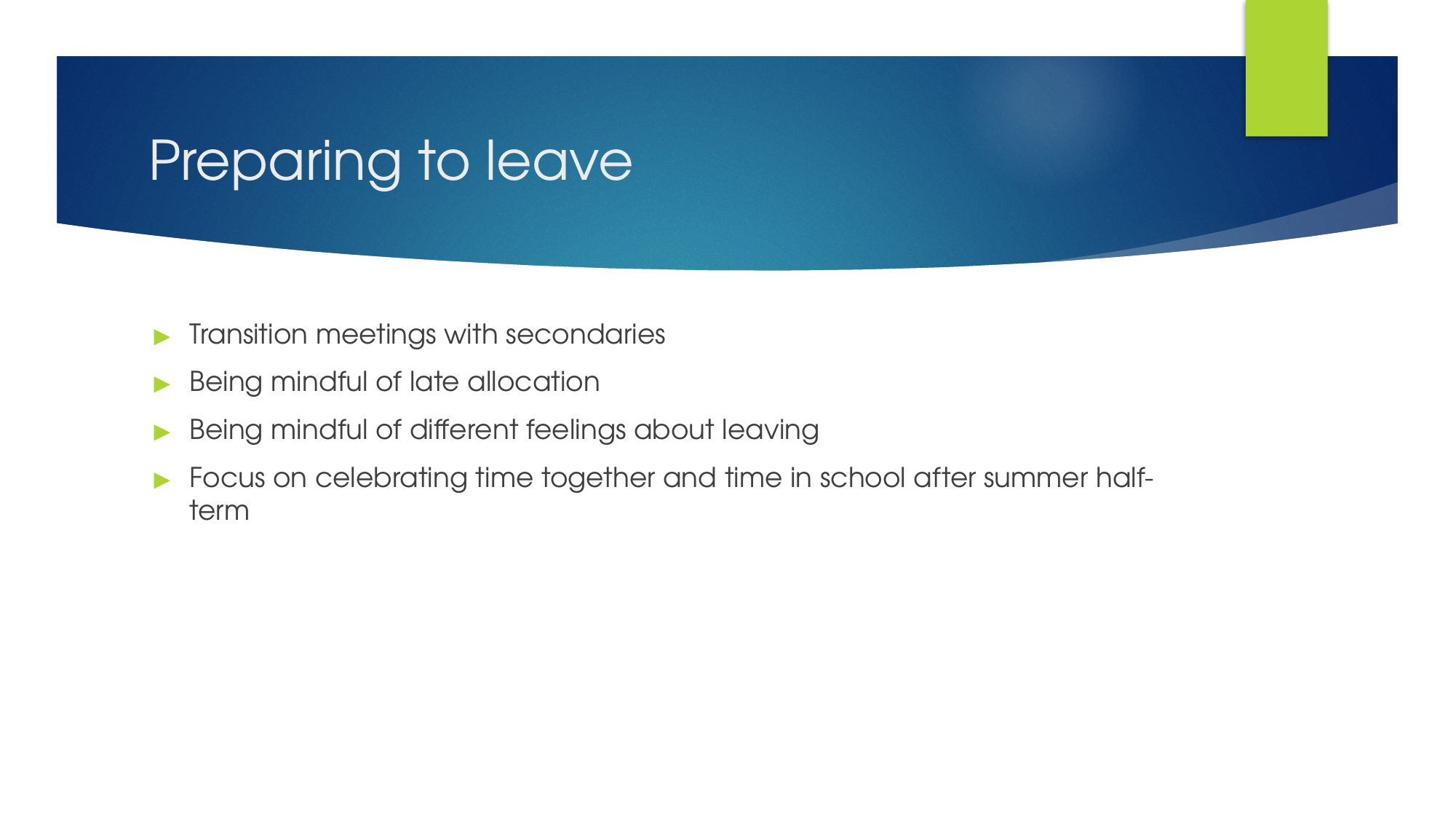

# Preparing to leave
Transition meetings with secondaries
Being mindful of late allocation
Being mindful of different feelings about leaving
Focus on celebrating time together and time in school after summer half-term